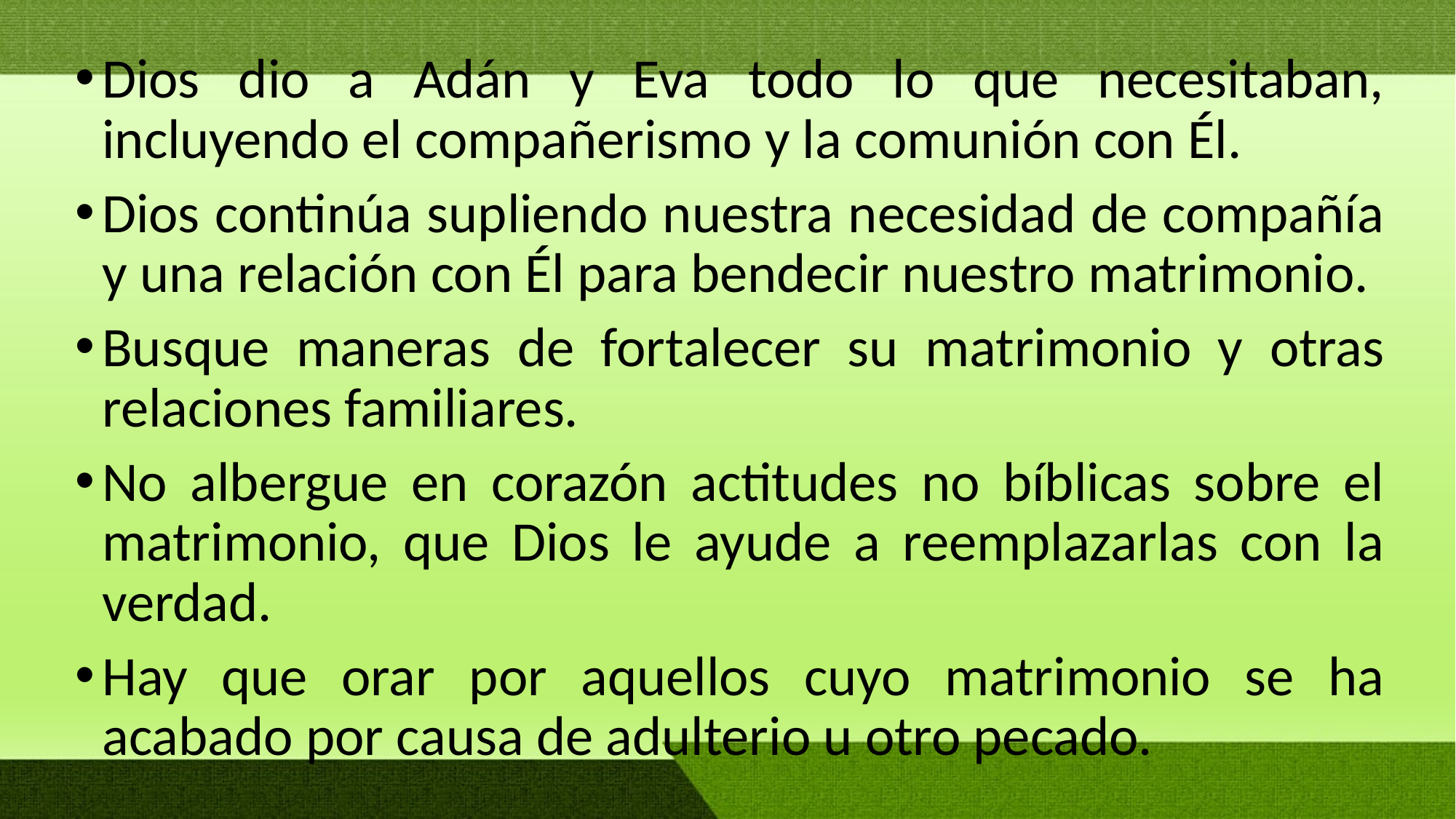

Dios dio a Adán y Eva todo lo que necesitaban, incluyendo el compañerismo y la comunión con Él.
Dios continúa supliendo nuestra necesidad de compañía y una relación con Él para bendecir nuestro matrimonio.
Busque maneras de fortalecer su matrimonio y otras relaciones familiares.
No albergue en corazón actitudes no bíblicas sobre el matrimonio, que Dios le ayude a reemplazarlas con la verdad.
Hay que orar por aquellos cuyo matrimonio se ha acabado por causa de adulterio u otro pecado.